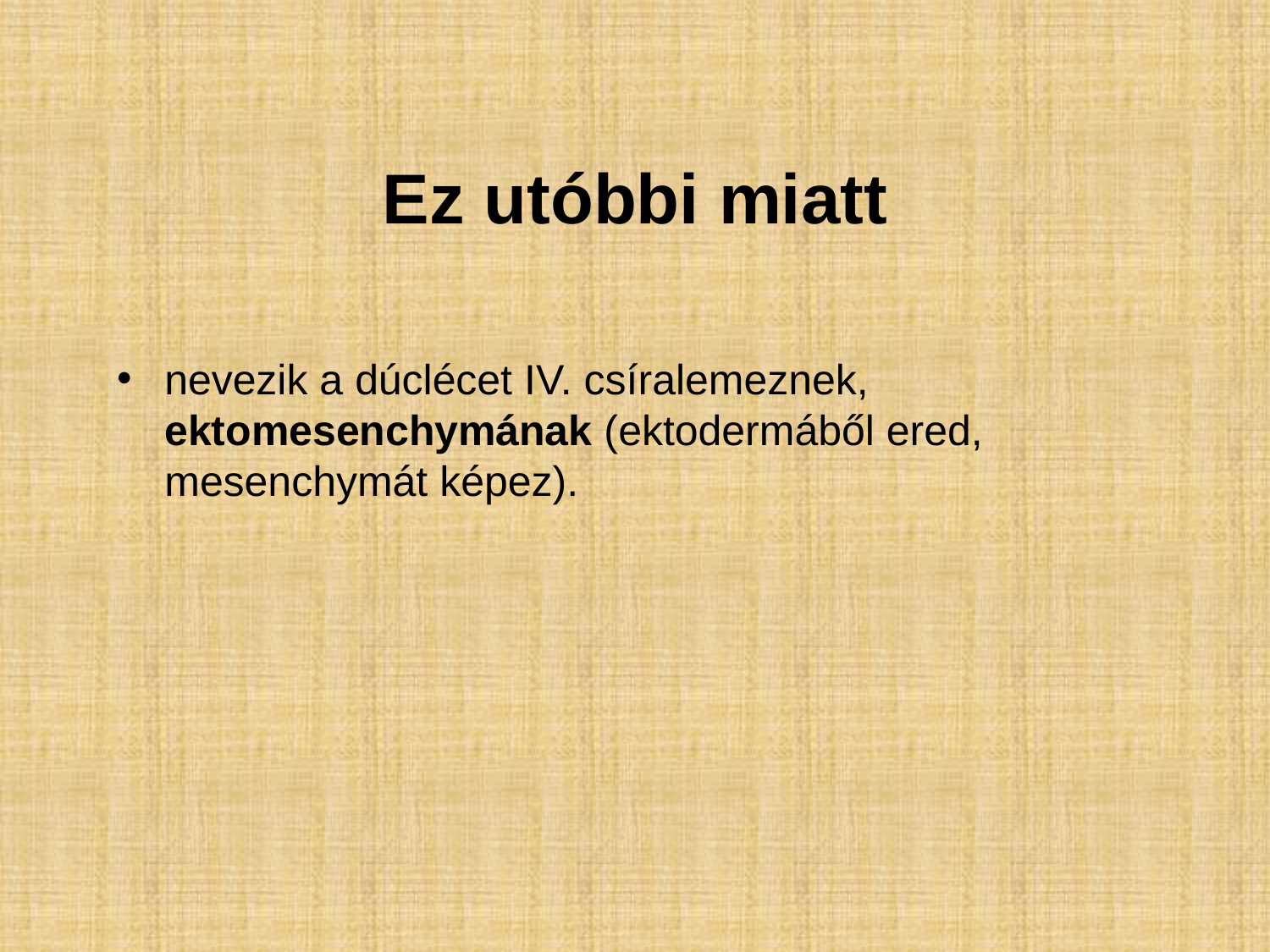

# Ez utóbbi miatt
nevezik a dúclécet IV. csíralemeznek, ektomesenchymának (ektodermáből ered, mesenchymát képez).